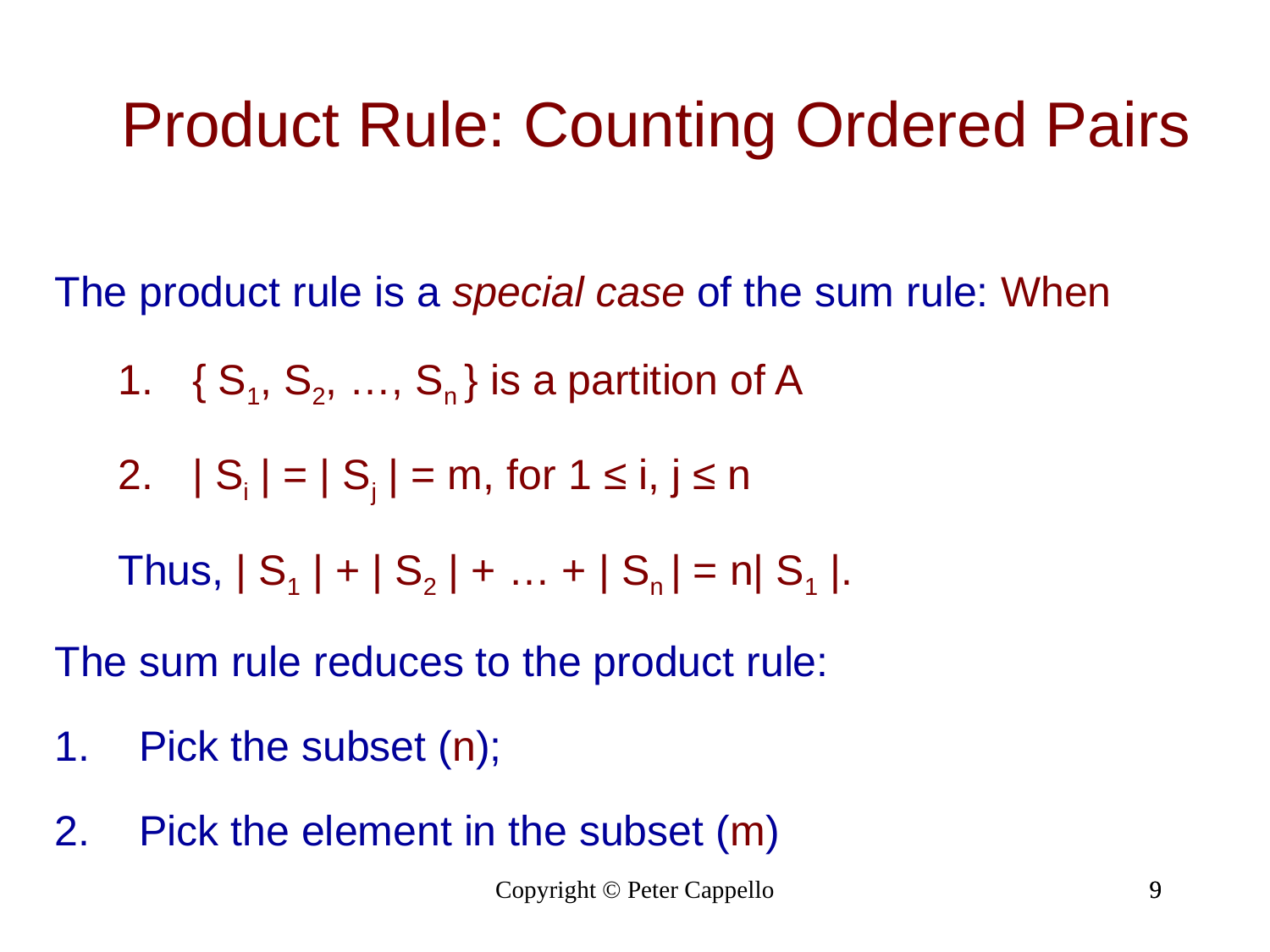

Product Rule: Counting Ordered Pairs
The product rule is a special case of the sum rule: When
{ S1, S2, …, Sn } is a partition of A
| Si | = | Sj | = m, for 1 ≤ i, j ≤ n
Thus, | S1 | + | S2 | + … + | Sn | = n| S1 |.
The sum rule reduces to the product rule:
Pick the subset (n);
Pick the element in the subset (m)
Copyright © Peter Cappello
9
9